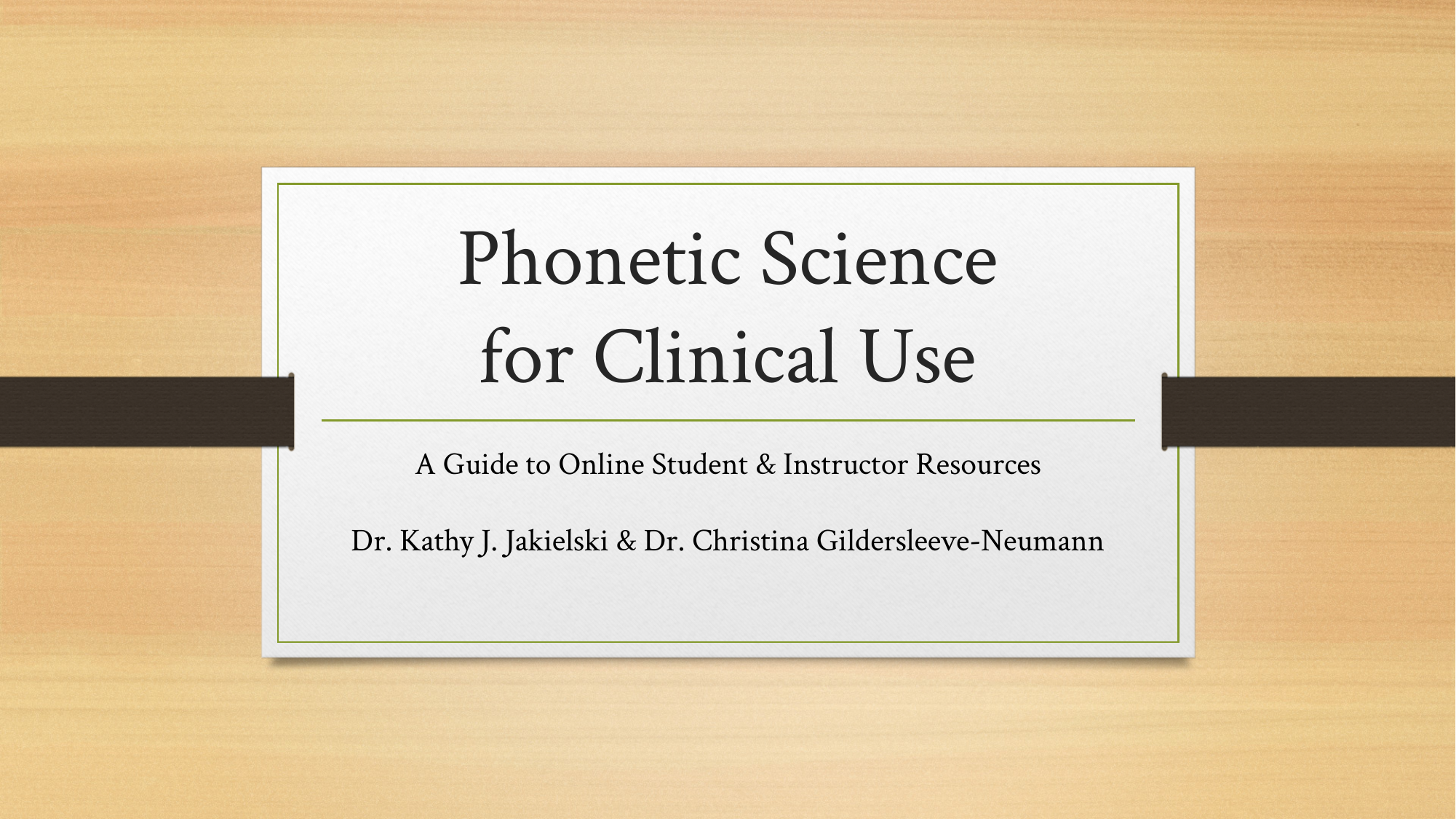

# Phonetic Science for Clinical Use
A Guide to Online Student & Instructor Resources

Dr. Kathy J. Jakielski & Dr. Christina Gildersleeve-Neumann